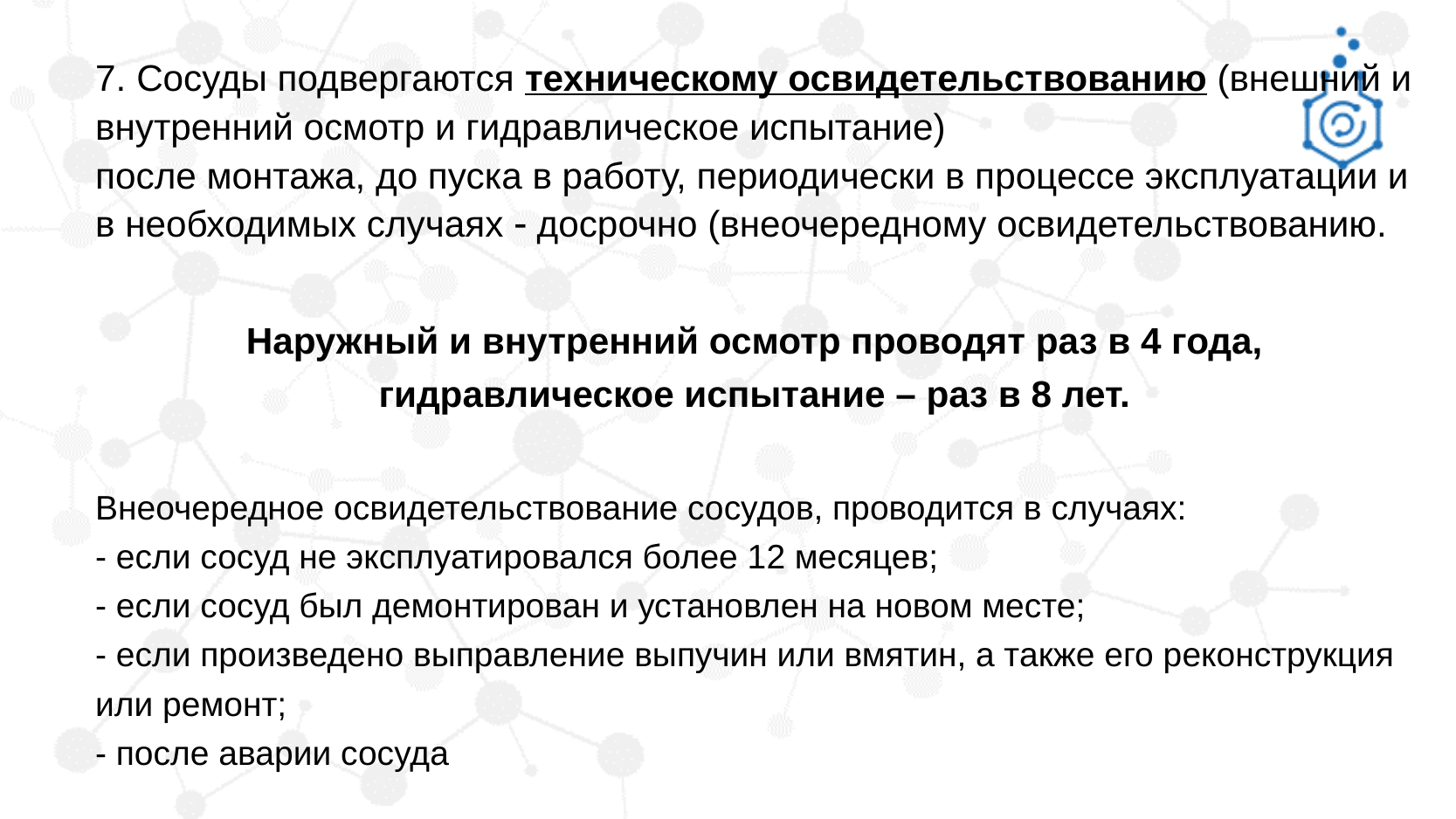

7. Сосуды подвергаются техническому освидетельствованию (внешний и внутренний осмотр и гидравлическое испытание)
после монтажа, до пуска в работу, периодически в процессе эксплуатации и в необходимых случаях − досрочно (внеочередному освидетельствованию.

	Наружный и внутренний осмотр проводят раз в 4 года, гидравлическое испытание – раз в 8 лет.

	Внеочередное освидетельствование сосудов, проводится в случаях:
- если сосуд не эксплуатировался более 12 месяцев;
- если сосуд был демонтирован и установлен на новом месте;
- если произведено выправление выпучин или вмятин, а также его реконструкция или ремонт;
- после аварии сосуда

#